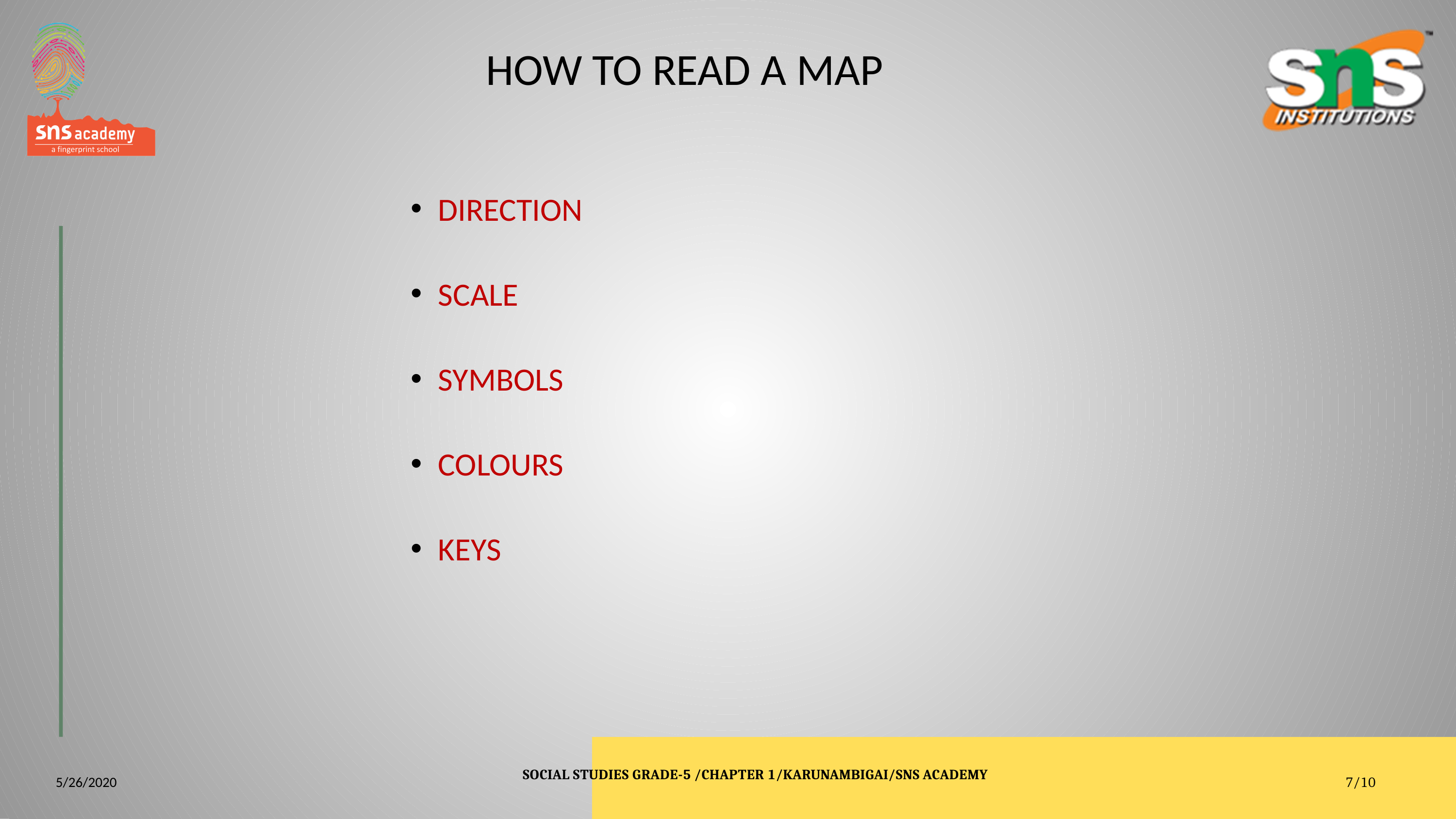

# HOW TO READ A MAP
DIRECTION

SCALE

SYMBOLS

COLOURS

KEYS

5/26/2020
SOCIAL STUDIES GRADE-5 /CHAPTER 1/KARUNAMBIGAI/SNS ACADEMY

7/10